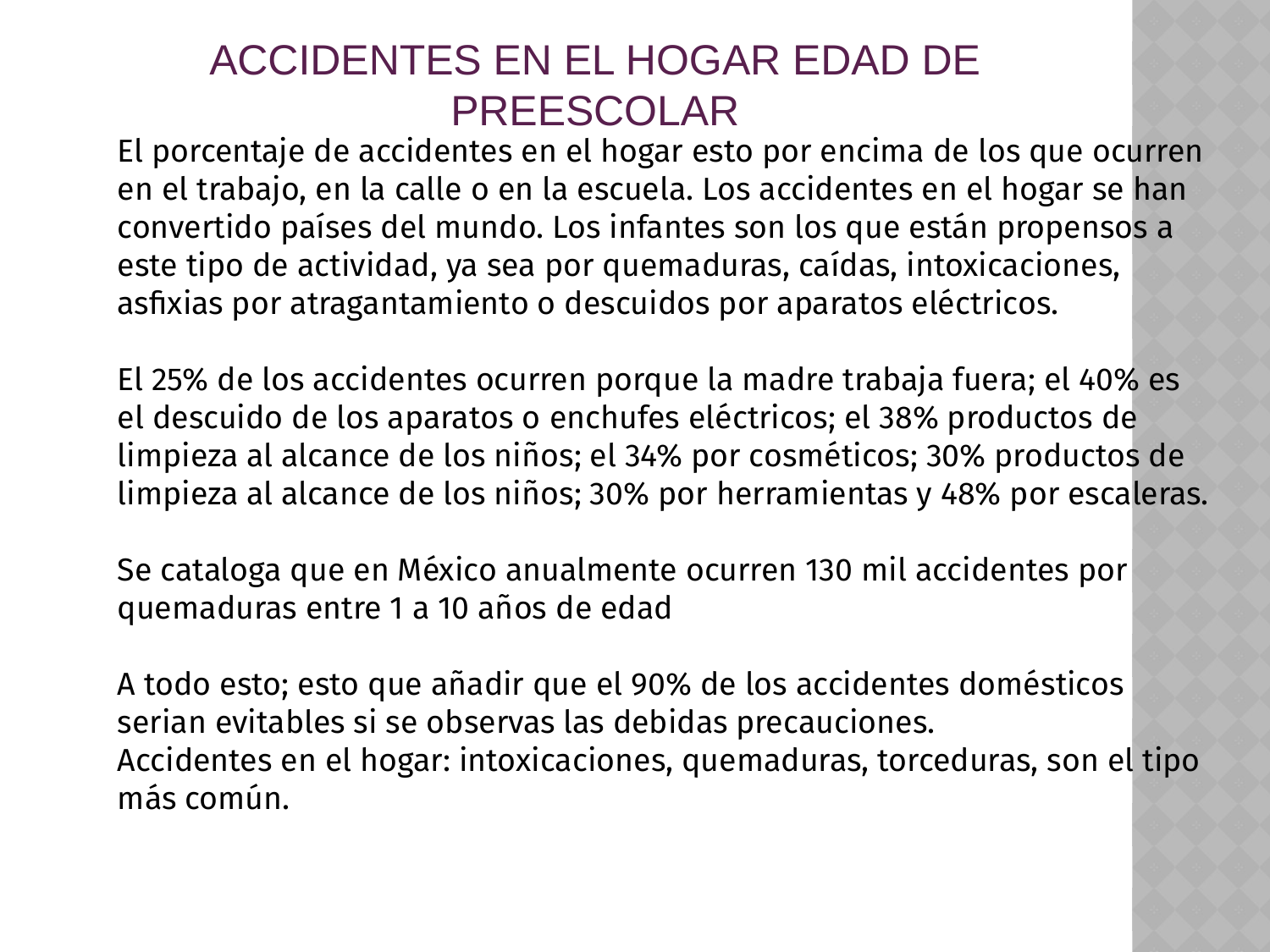

ACCIDENTES EN EL HOGAR EDAD DE PREESCOLAR

El porcentaje de accidentes en el hogar esto por encima de los que ocurren en el trabajo, en la calle o en la escuela. Los accidentes en el hogar se han convertido países del mundo. Los infantes son los que están propensos a este tipo de actividad, ya sea por quemaduras, caídas, intoxicaciones, asfixias por atragantamiento o descuidos por aparatos eléctricos.

El 25% de los accidentes ocurren porque la madre trabaja fuera; el 40% es el descuido de los aparatos o enchufes eléctricos; el 38% productos de limpieza al alcance de los niños; el 34% por cosméticos; 30% productos de limpieza al alcance de los niños; 30% por herramientas y 48% por escaleras.

Se cataloga que en México anualmente ocurren 130 mil accidentes por quemaduras entre 1 a 10 años de edad

A todo esto; esto que añadir que el 90% de los accidentes domésticos serian evitables si se observas las debidas precauciones.
Accidentes en el hogar: intoxicaciones, quemaduras, torceduras, son el tipo más común.